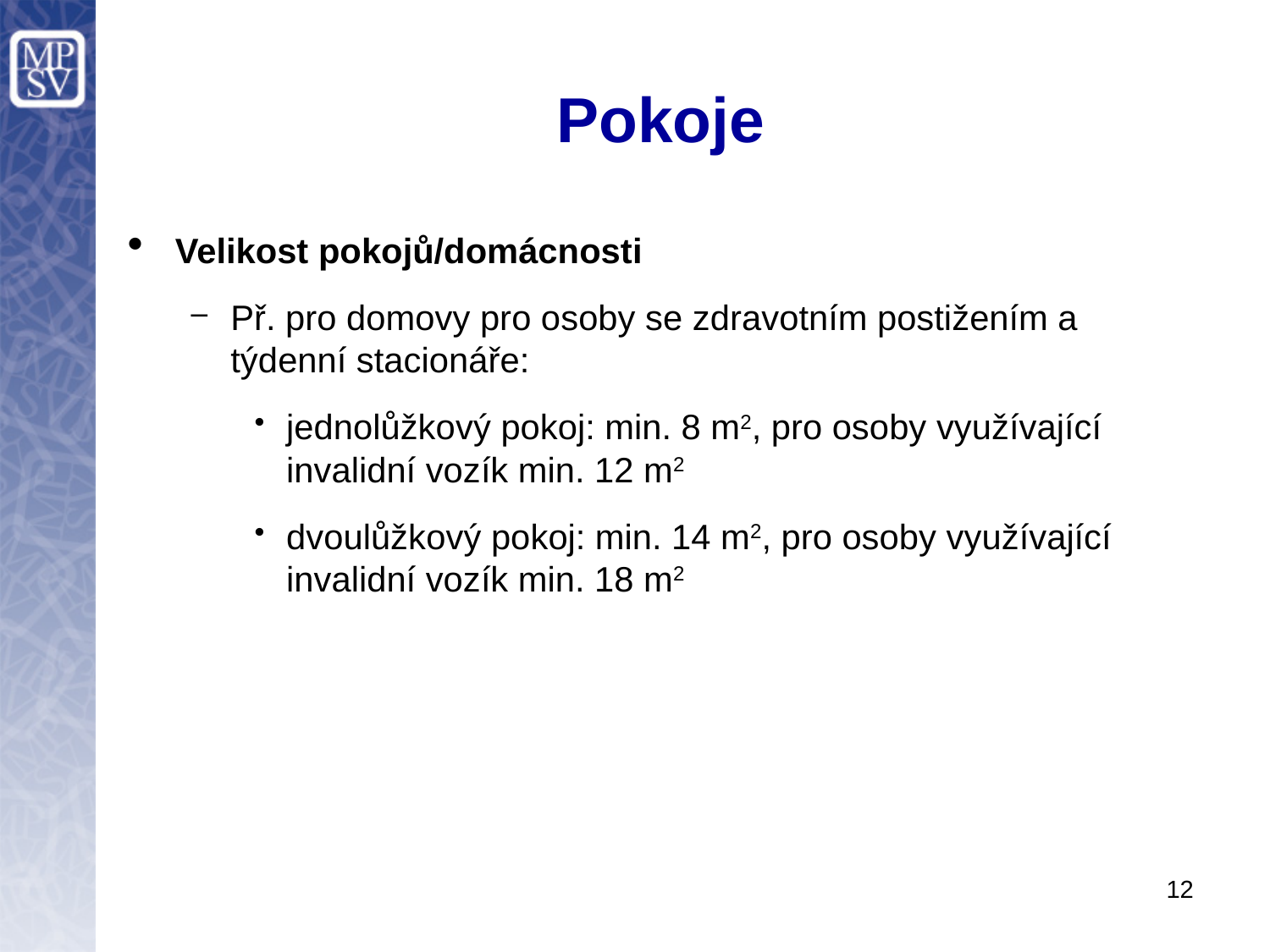

# Pokoje
Velikost pokojů/domácnosti
Př. pro domovy pro osoby se zdravotním postižením a týdenní stacionáře:
jednolůžkový pokoj: min. 8 m2, pro osoby využívající invalidní vozík min. 12 m2
dvoulůžkový pokoj: min. 14 m2, pro osoby využívající invalidní vozík min. 18 m2

12